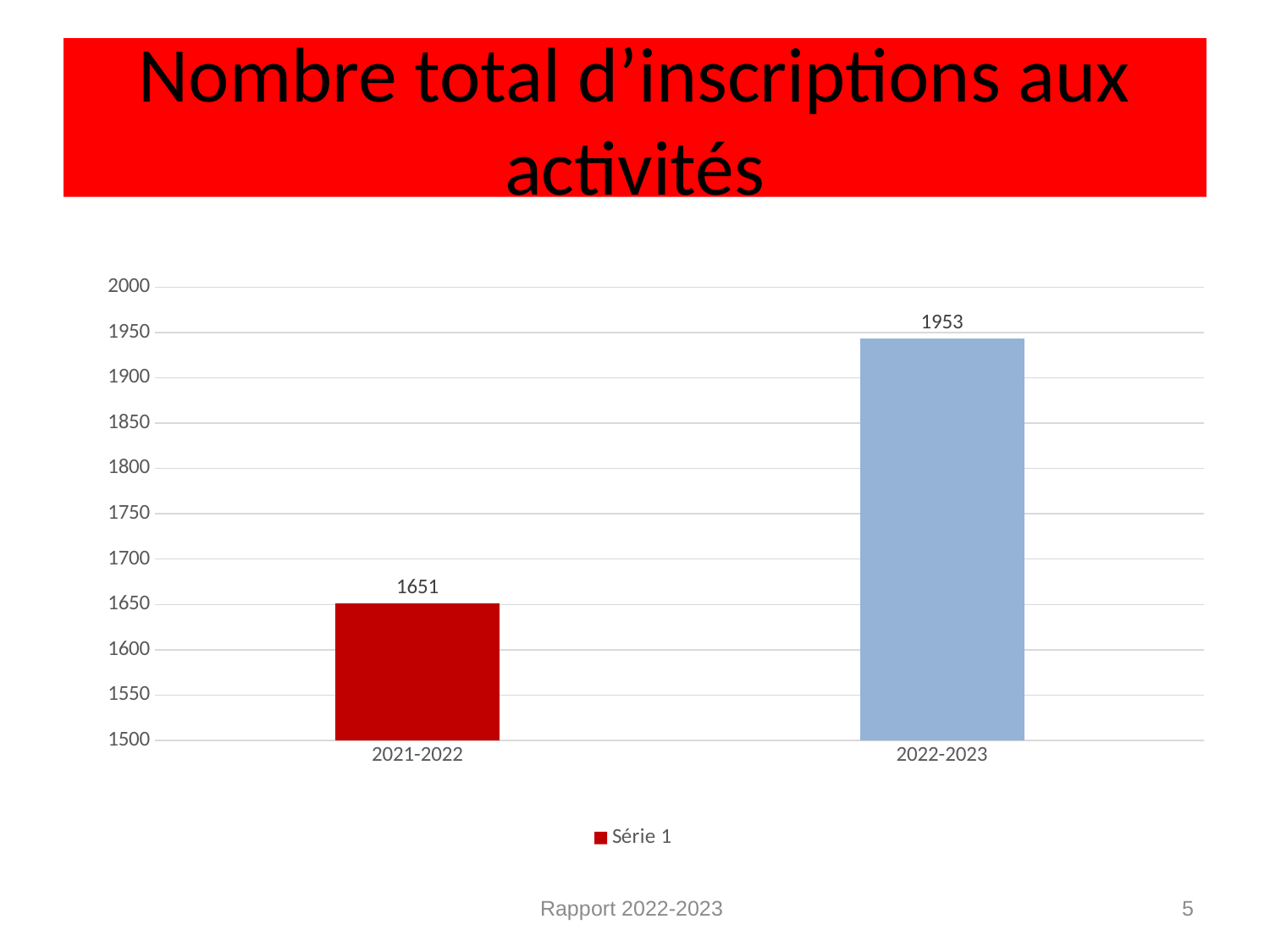

# Nombre total d’inscriptions aux activités

### Chart

| Category | Série 1 |
|---|---|
| 2021-2022 | 1651.0 |
| 2022-2023 | 1943.0 |
Rapport 2022-2023
5